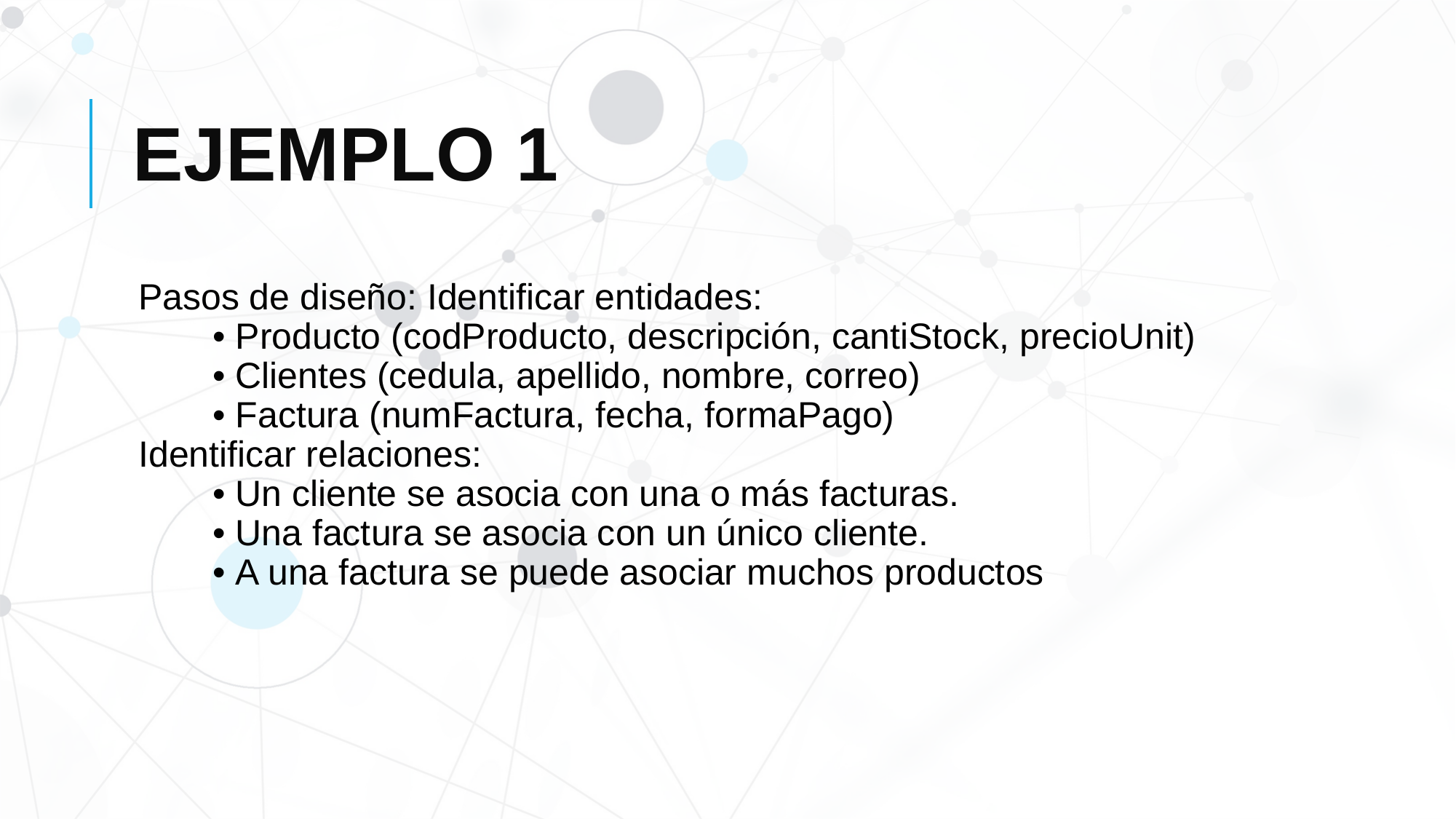

# EJEMPLO 1
Pasos de diseño: Identificar entidades:
• Producto (codProducto, descripción, cantiStock, precioUnit)
• Clientes (cedula, apellido, nombre, correo)
• Factura (numFactura, fecha, formaPago)
Identificar relaciones:
• Un cliente se asocia con una o más facturas.
• Una factura se asocia con un único cliente.
• A una factura se puede asociar muchos productos